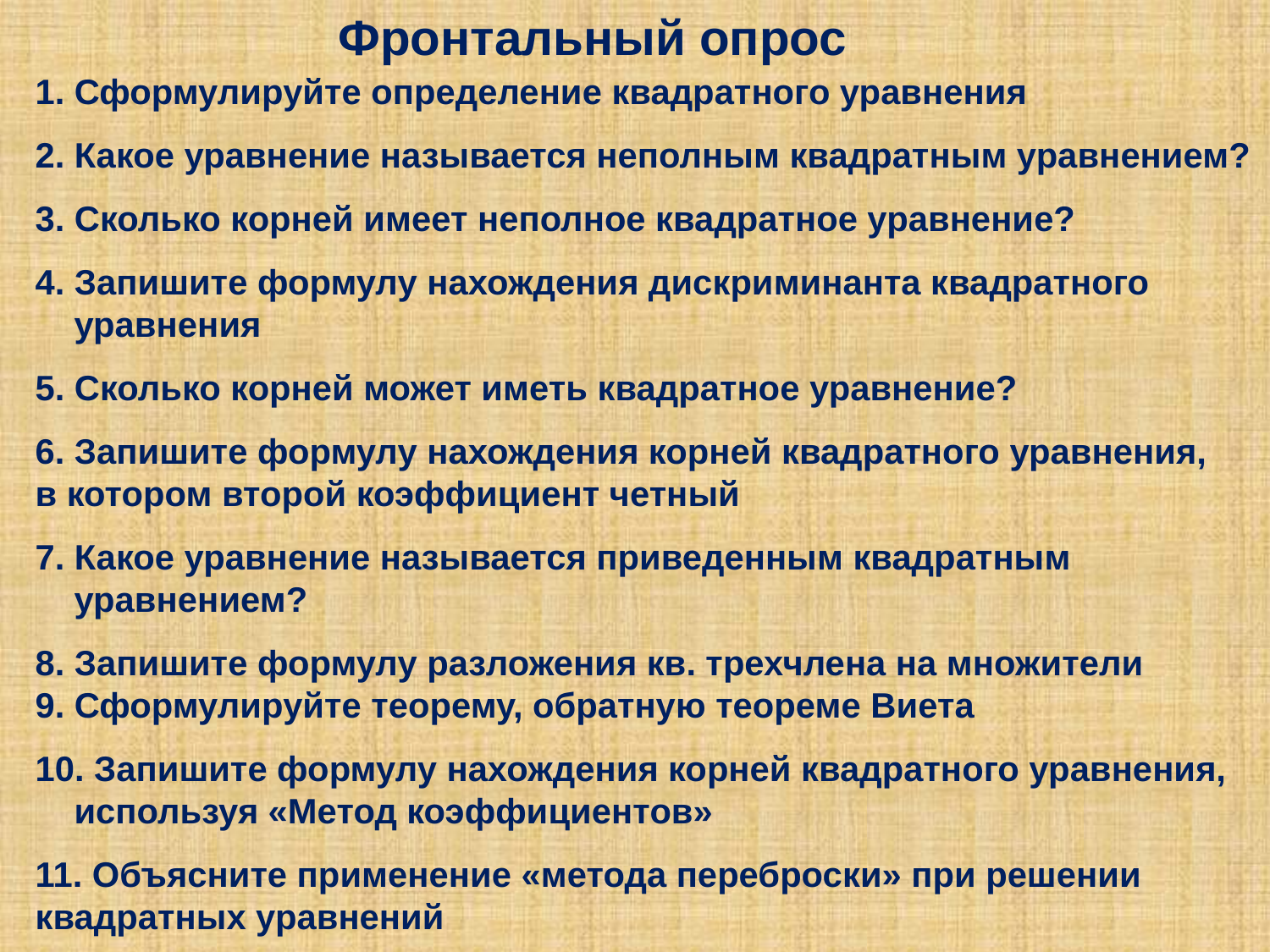

Фронтальный опрос

1. Сформулируйте определение квадратного уравнения
2. Какое уравнение называется неполным квадратным уравнением?
3. Сколько корней имеет неполное квадратное уравнение?
4. Запишите формулу нахождения дискриминанта квадратного
    уравнения
5. Сколько корней может иметь квадратное уравнение?
6. Запишите формулу нахождения корней квадратного уравнения,
в котором второй коэффициент четный
7. Какое уравнение называется приведенным квадратным
    уравнением?
8. Запишите формулу разложения кв. трехчлена на множители
9. Сформулируйте теорему, обратную теореме Виета
10. Запишите формулу нахождения корней квадратного уравнения,
    используя «Метод коэффициентов»
11. Объясните применение «метода переброски» при решении
квадратных уравнений